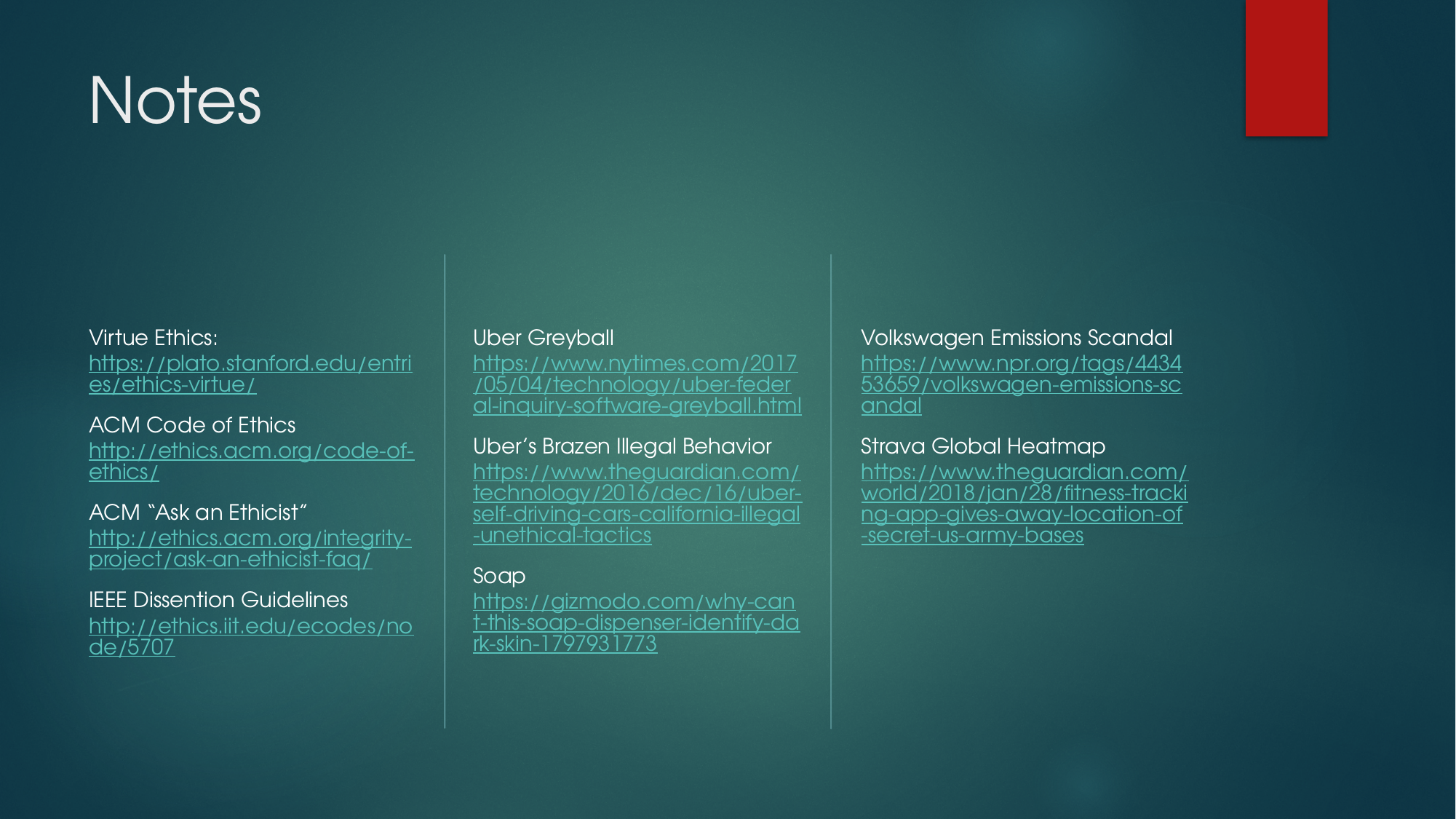

# Notes

Virtue Ethics: https://plato.stanford.edu/entries/ethics-virtue/
ACM Code of Ethics
http://ethics.acm.org/code-of-ethics/
ACM “Ask an Ethicist”
http://ethics.acm.org/integrity-project/ask-an-ethicist-faq/
IEEE Dissention Guidelines
http://ethics.iit.edu/ecodes/node/5707

Uber Greyball
https://www.nytimes.com/2017/05/04/technology/uber-federal-inquiry-software-greyball.html
Uber’s Brazen Illegal Behavior
https://www.theguardian.com/technology/2016/dec/16/uber-self-driving-cars-california-illegal-unethical-tactics
Soap
https://gizmodo.com/why-cant-this-soap-dispenser-identify-dark-skin-1797931773

Volkswagen Emissions Scandal
https://www.npr.org/tags/443453659/volkswagen-emissions-scandal
Strava Global Heatmap
https://www.theguardian.com/world/2018/jan/28/fitness-tracking-app-gives-away-location-of-secret-us-army-bases